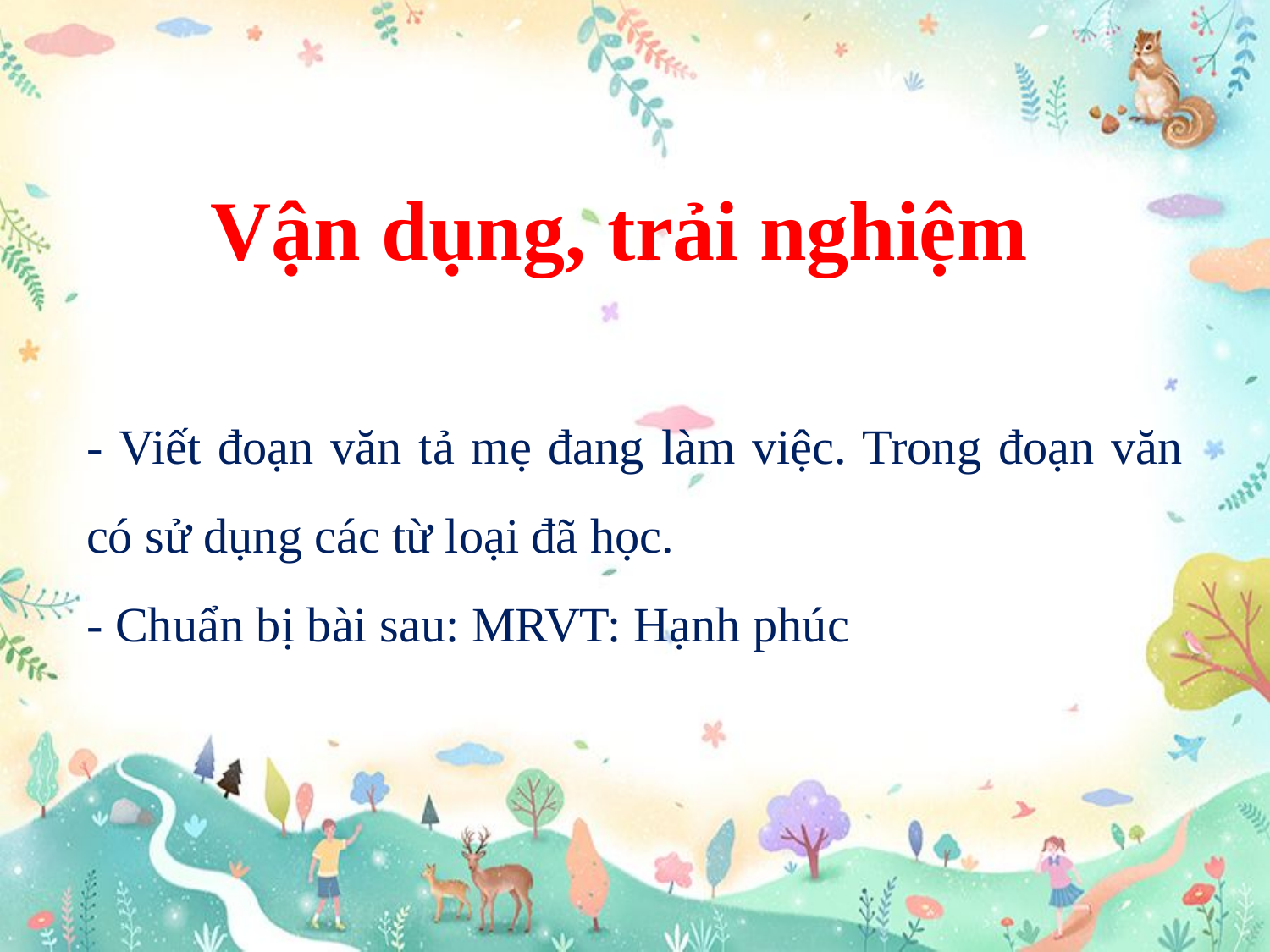

Vận dụng, trải nghiệm
- Viết đoạn văn tả mẹ đang làm việc. Trong đoạn văn có sử dụng các từ loại đã học.
- Chuẩn bị bài sau: MRVT: Hạnh phúc